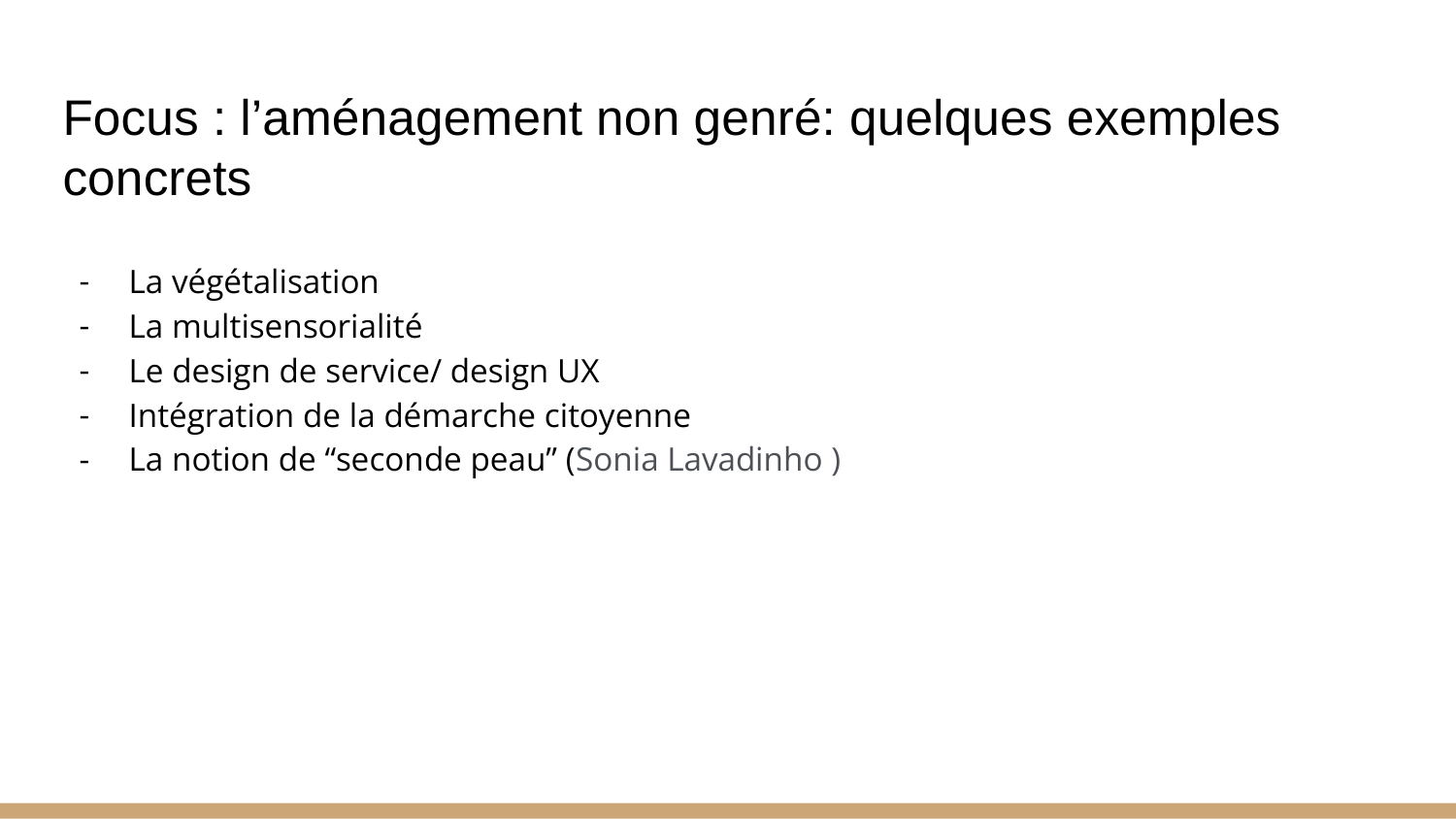

Focus : l’aménagement non genré: quelques exemples concrets
La végétalisation
La multisensorialité
Le design de service/ design UX
Intégration de la démarche citoyenne
La notion de “seconde peau” (Sonia Lavadinho )